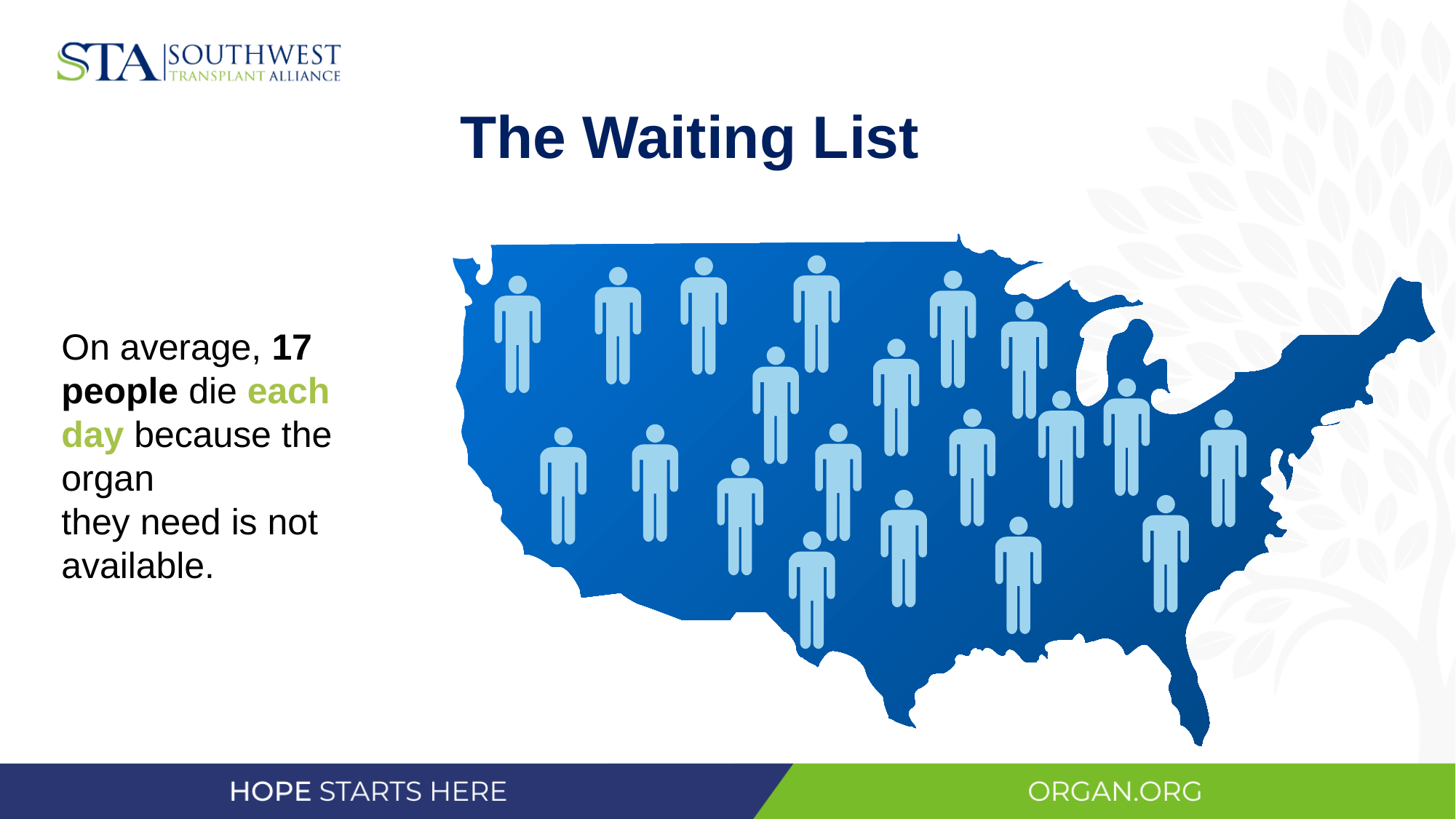

The Waiting List

On average, 17 people die each day because the organ
they need is not available.